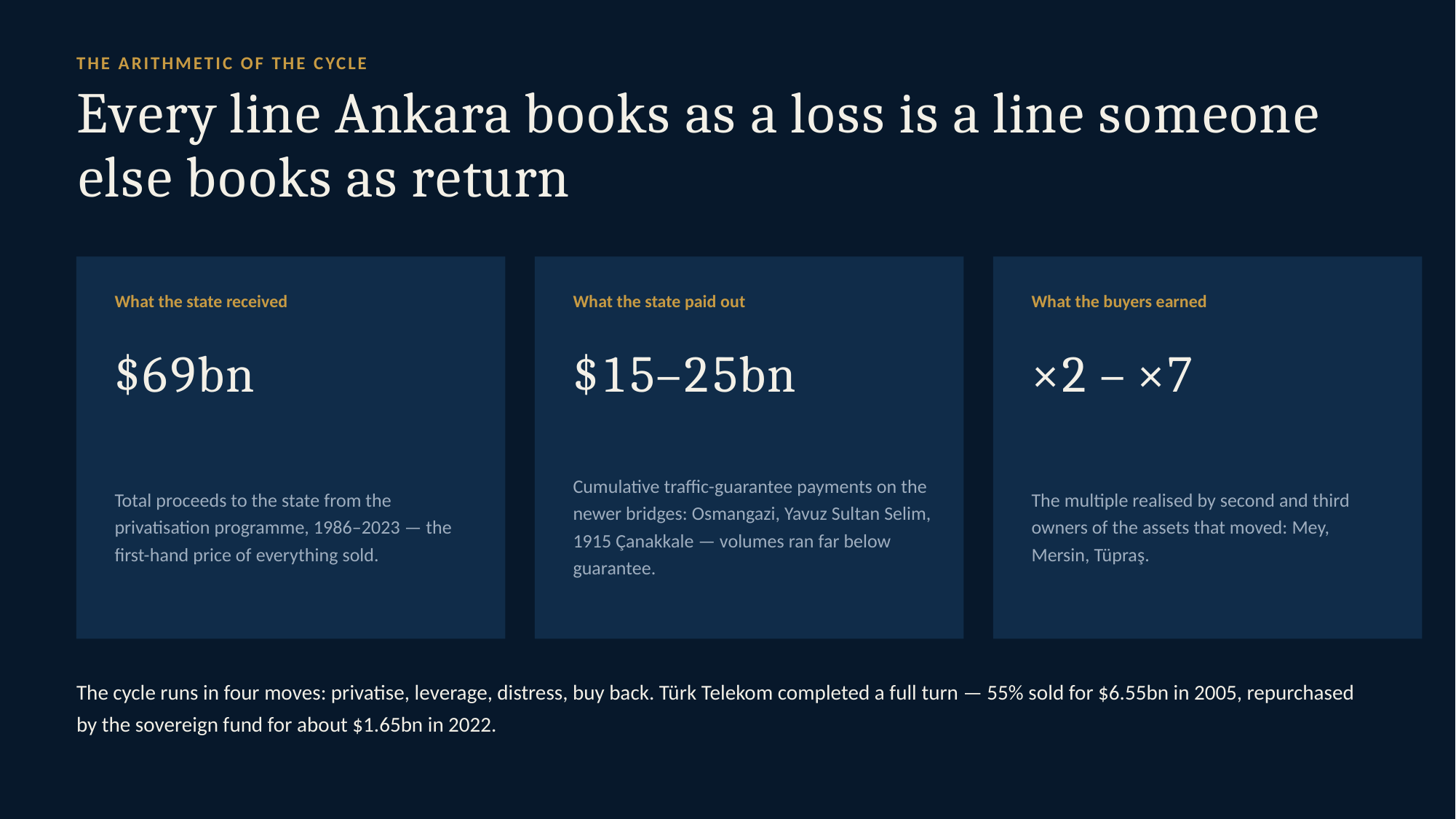

THE ARITHMETIC OF THE CYCLE
Every line Ankara books as a loss is a line someone else books as return

What the state received
What the state paid out
What the buyers earned
$69bn
$15–25bn
×2 – ×7
Total proceeds to the state from the privatisation programme, 1986–2023 — the first-hand price of everything sold.
Cumulative traffic-guarantee payments on the newer bridges: Osmangazi, Yavuz Sultan Selim, 1915 Çanakkale — volumes ran far below guarantee.
The multiple realised by second and third owners of the assets that moved: Mey, Mersin, Tüpraş.
The cycle runs in four moves: privatise, leverage, distress, buy back. Türk Telekom completed a full turn — 55% sold for $6.55bn in 2005, repurchased by the sovereign fund for about $1.65bn in 2022.